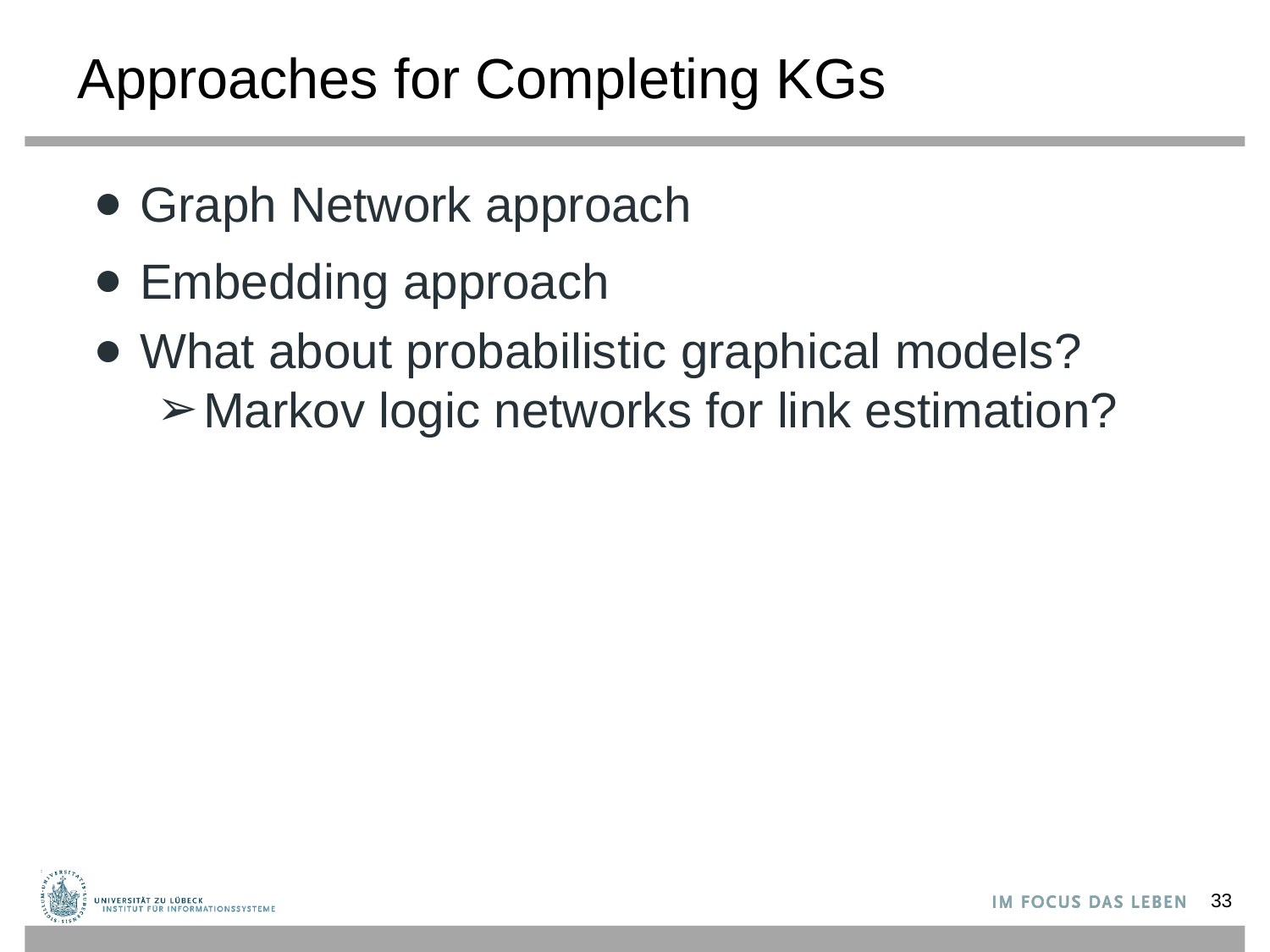

# Approaches for Completing KGs
Graph Network approach
Embedding approach
What about probabilistic graphical models?
Markov logic networks for link estimation?

33